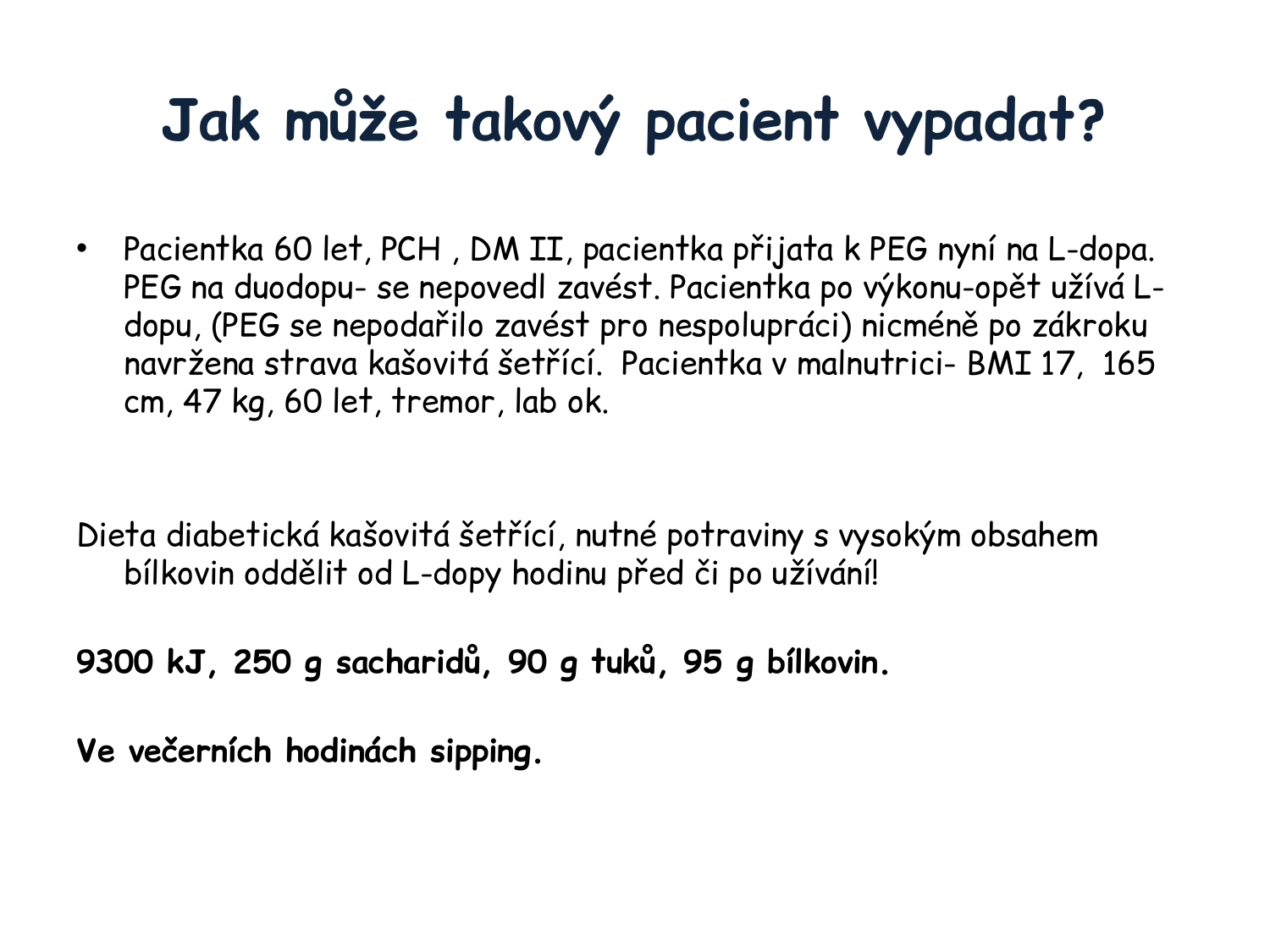

# Jak může takový pacient vypadat?
Pacientka 60 let, PCH , DM II, pacientka přijata k PEG nyní na L-dopa.  PEG na duodopu- se nepovedl zavést. Pacientka po výkonu-opět užívá L-dopu, (PEG se nepodařilo zavést pro nespolupráci) nicméně po zákroku navržena strava kašovitá šetřící.  Pacientka v malnutrici- BMI 17,  165 cm, 47 kg, 60 let, tremor, lab ok.

Dieta diabetická kašovitá šetřící, nutné potraviny s vysokým obsahem bílkovin oddělit od L-dopy hodinu před či po užívání!

9300 kJ, 250 g sacharidů, 90 g tuků, 95 g bílkovin.

Ve večerních hodinách sipping.